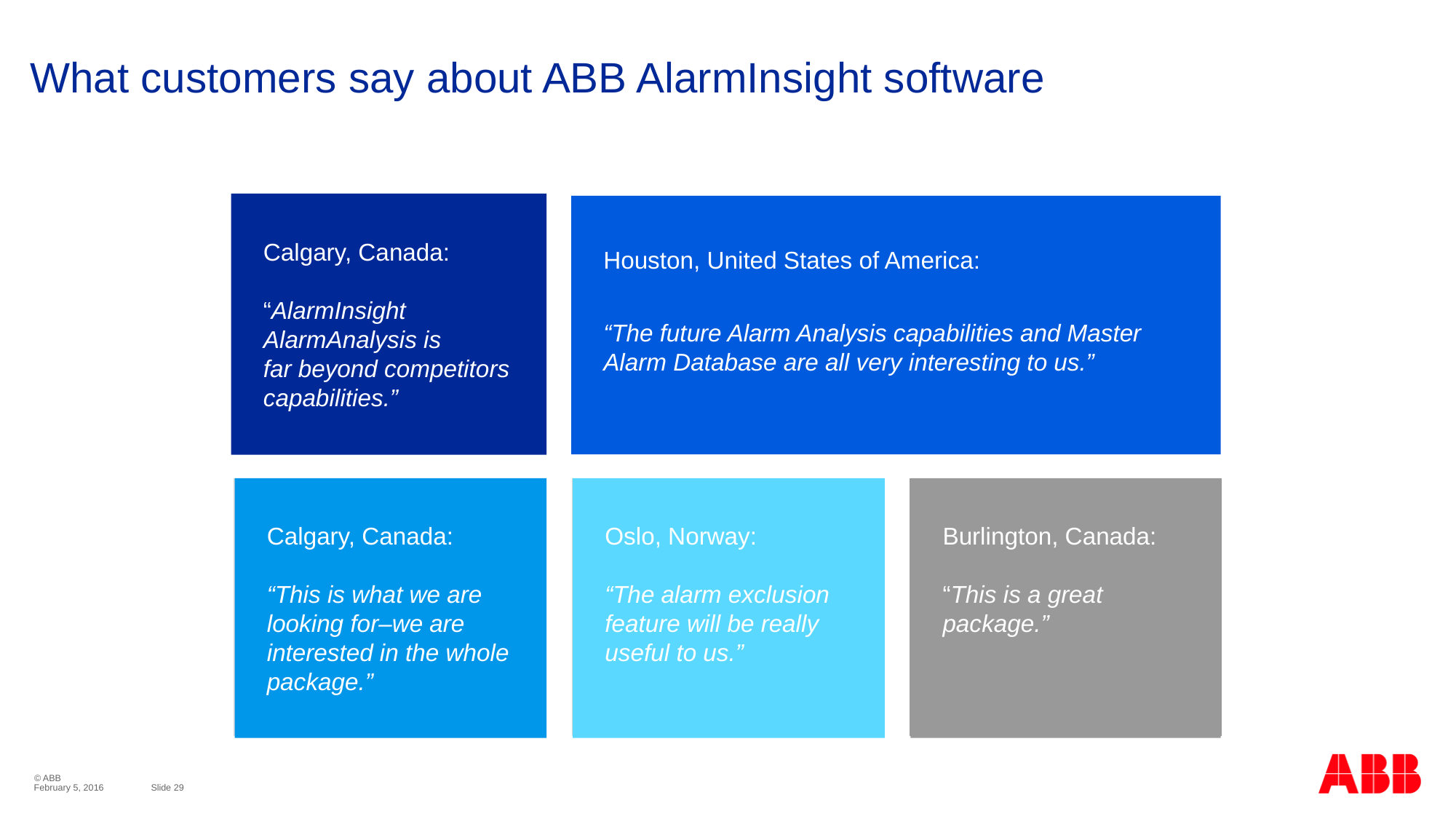

# What customers say about ABB AlarmInsight software

Calgary, Canada:

“AlarmInsight AlarmAnalysis is
far beyond competitors capabilities.”
Houston, United States of America:

“The future Alarm Analysis capabilities and Master Alarm Database are all very interesting to us.”

Calgary, Canada:

“This is what we are looking for–we are interested in the whole package.”
Oslo, Norway:

“The alarm exclusion feature will be really useful to us.”

Burlington, Canada:

“This is a great package.”